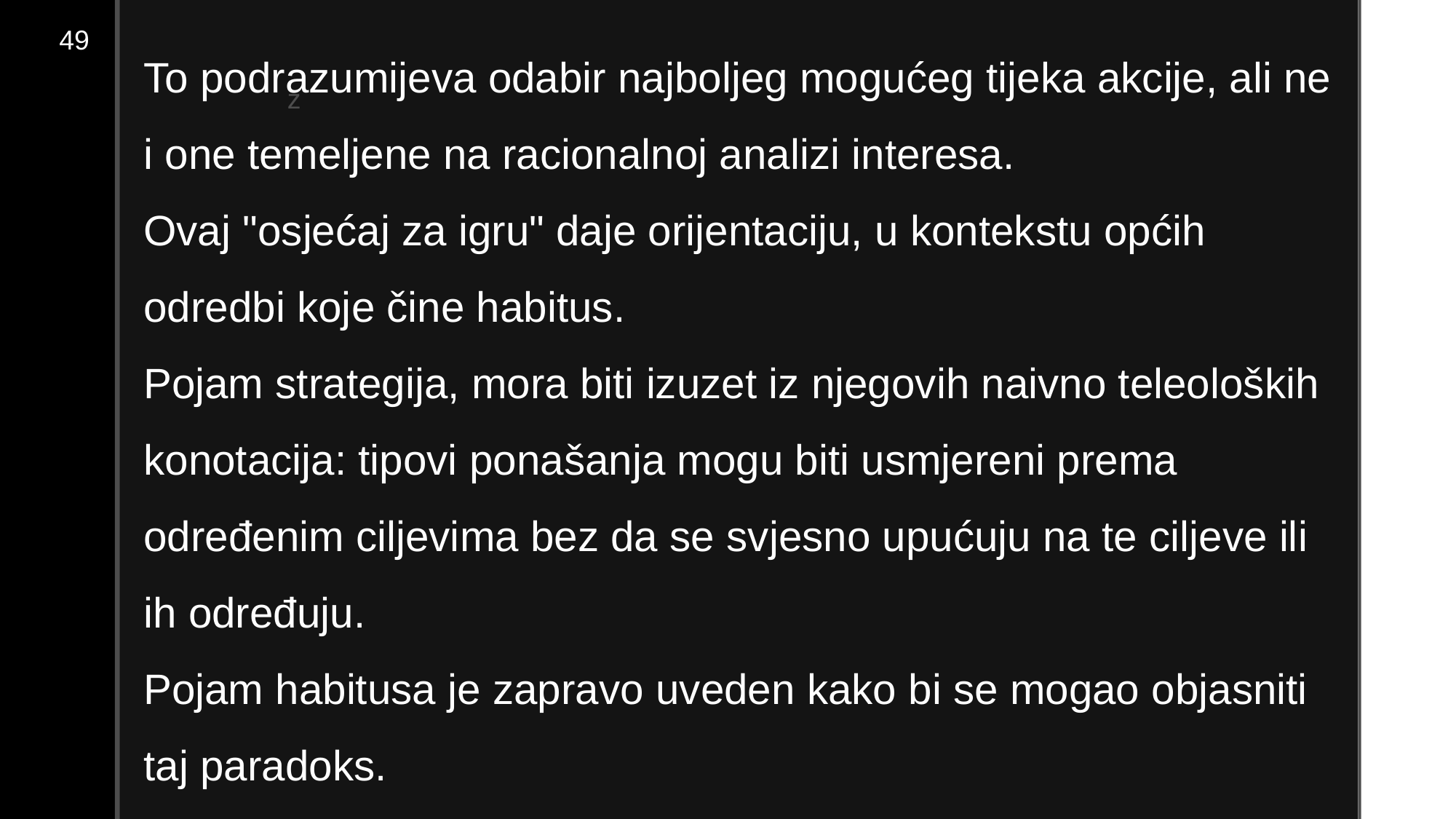

49
To podrazumijeva odabir najboljeg mogućeg tijeka akcije, ali ne i one temeljene na racionalnoj analizi interesa.
Ovaj "osjećaj za igru" daje orijentaciju, u kontekstu općih odredbi koje čine habitus.
Pojam strategija, mora biti izuzet iz njegovih naivno teleoloških konotacija: tipovi ponašanja mogu biti usmjereni prema određenim ciljevima bez da se svjesno upućuju na te ciljeve ili ih određuju.
Pojam habitusa je zapravo uveden kako bi se mogao objasniti taj paradoks.